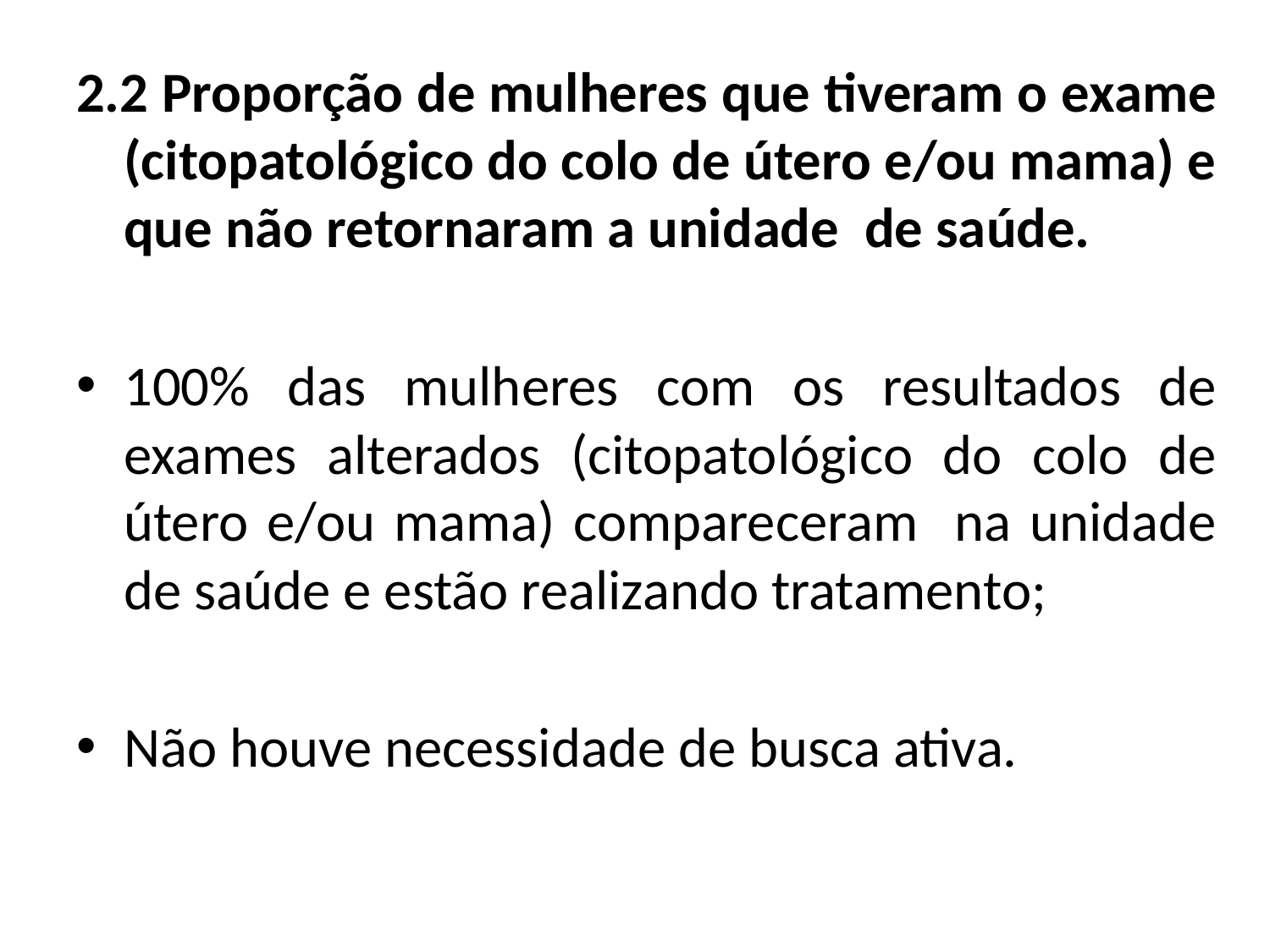

2.2 Proporção de mulheres que tiveram o exame (citopatológico do colo de útero e/ou mama) e que não retornaram a unidade  de saúde.

100% das mulheres com os resultados de exames alterados (citopatológico do colo de útero e/ou mama) compareceram  na unidade de saúde e estão realizando tratamento;

Não houve necessidade de busca ativa.